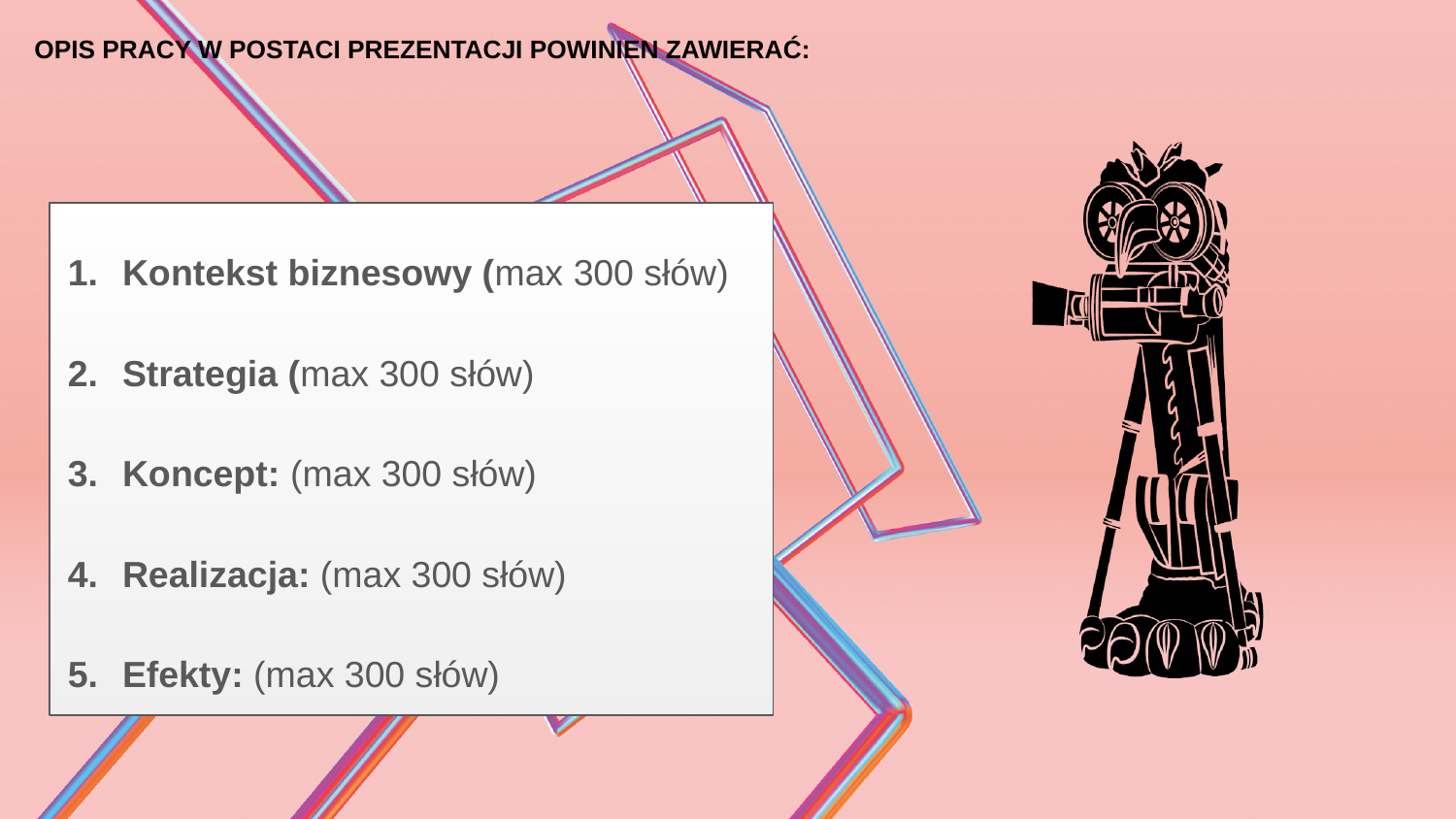

# OPIS PRACY W POSTACI PREZENTACJI POWINIEN ZAWIERAĆ:

Kontekst biznesowy (max 300 słów)
Strategia (max 300 słów)
Koncept: (max 300 słów)
Realizacja: (max 300 słów)
Efekty: (max 300 słów)